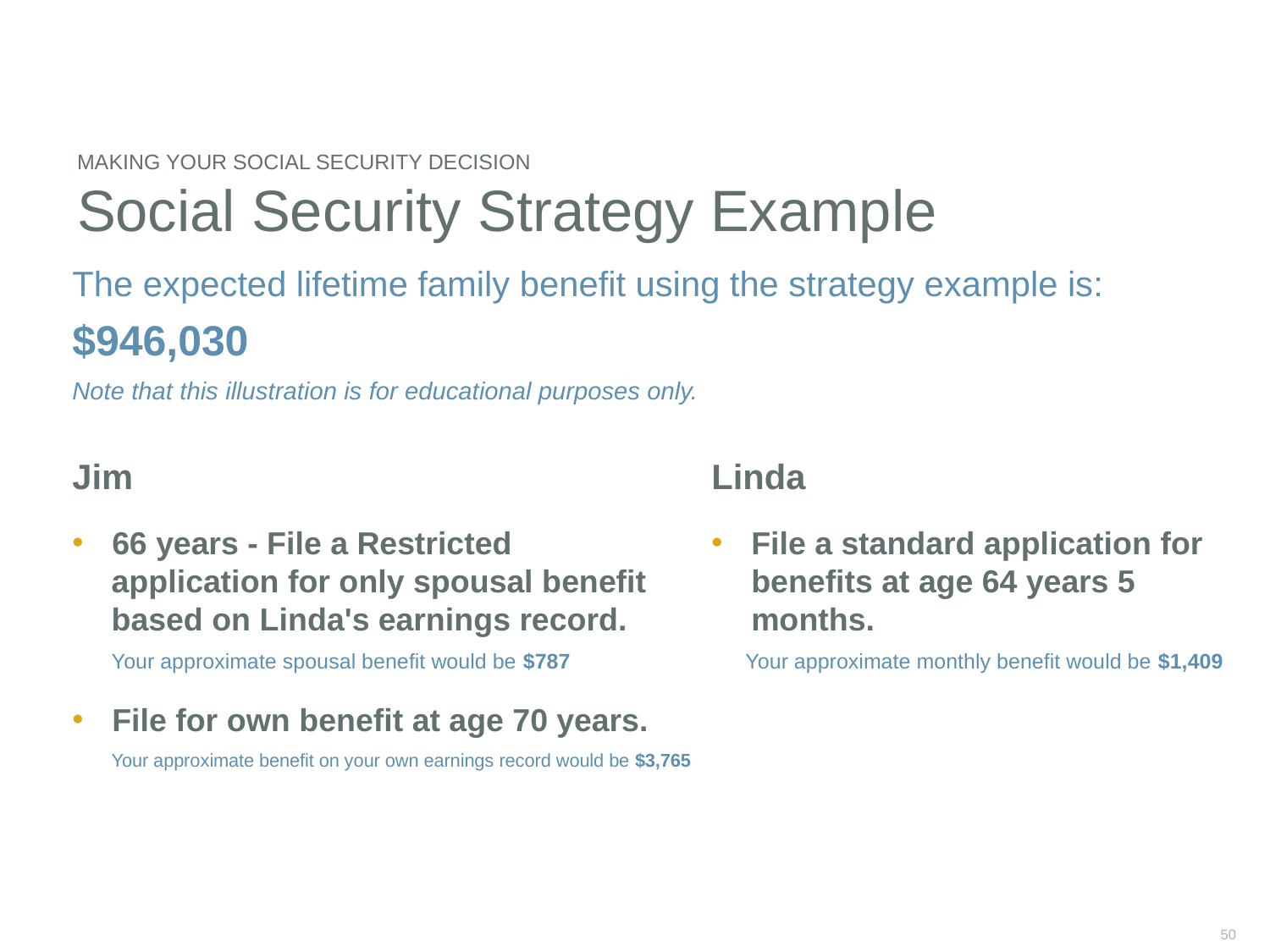

MAKING YOUR SOCIAL SECURITY DECISION
Social Security Strategy Example
The expected lifetime family benefit using the strategy example is: $946,030
Note that this illustration is for educational purposes only.
Jim
66 years - File a Restricted
application for only spousal benefit based on Linda's earnings record.
Your approximate spousal benefit would be $787
File for own benefit at age 70 years.
Your approximate benefit on your own earnings record would be $3,765
Linda
File a standard application for benefits at age 64 years 5 months.
Your approximate monthly benefit would be $1,409
50